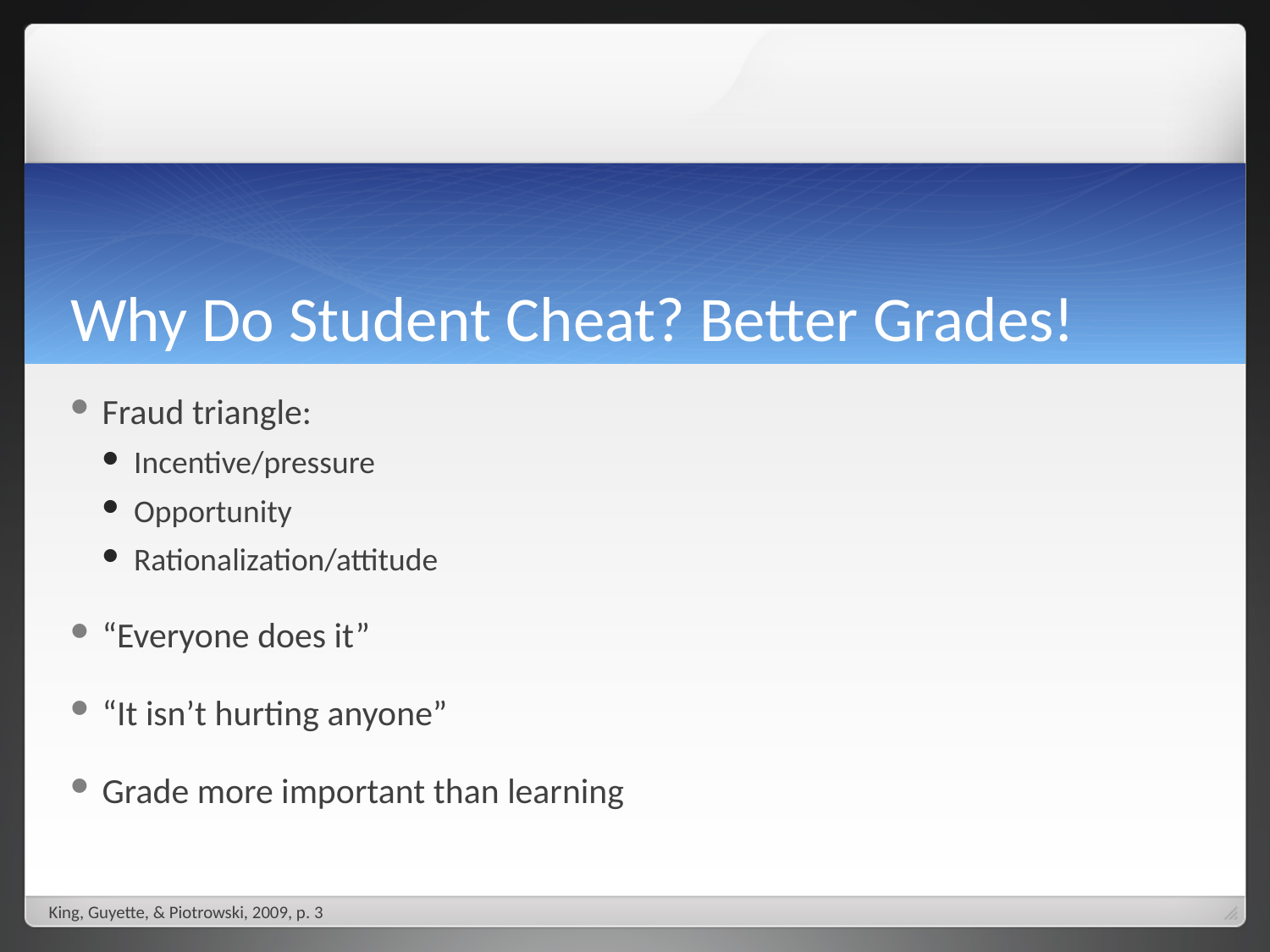

# Why Do Student Cheat? Better Grades!
Fraud triangle:
Incentive/pressure
Opportunity
Rationalization/attitude
“Everyone does it”
“It isn’t hurting anyone”
Grade more important than learning
King, Guyette, & Piotrowski, 2009, p. 3